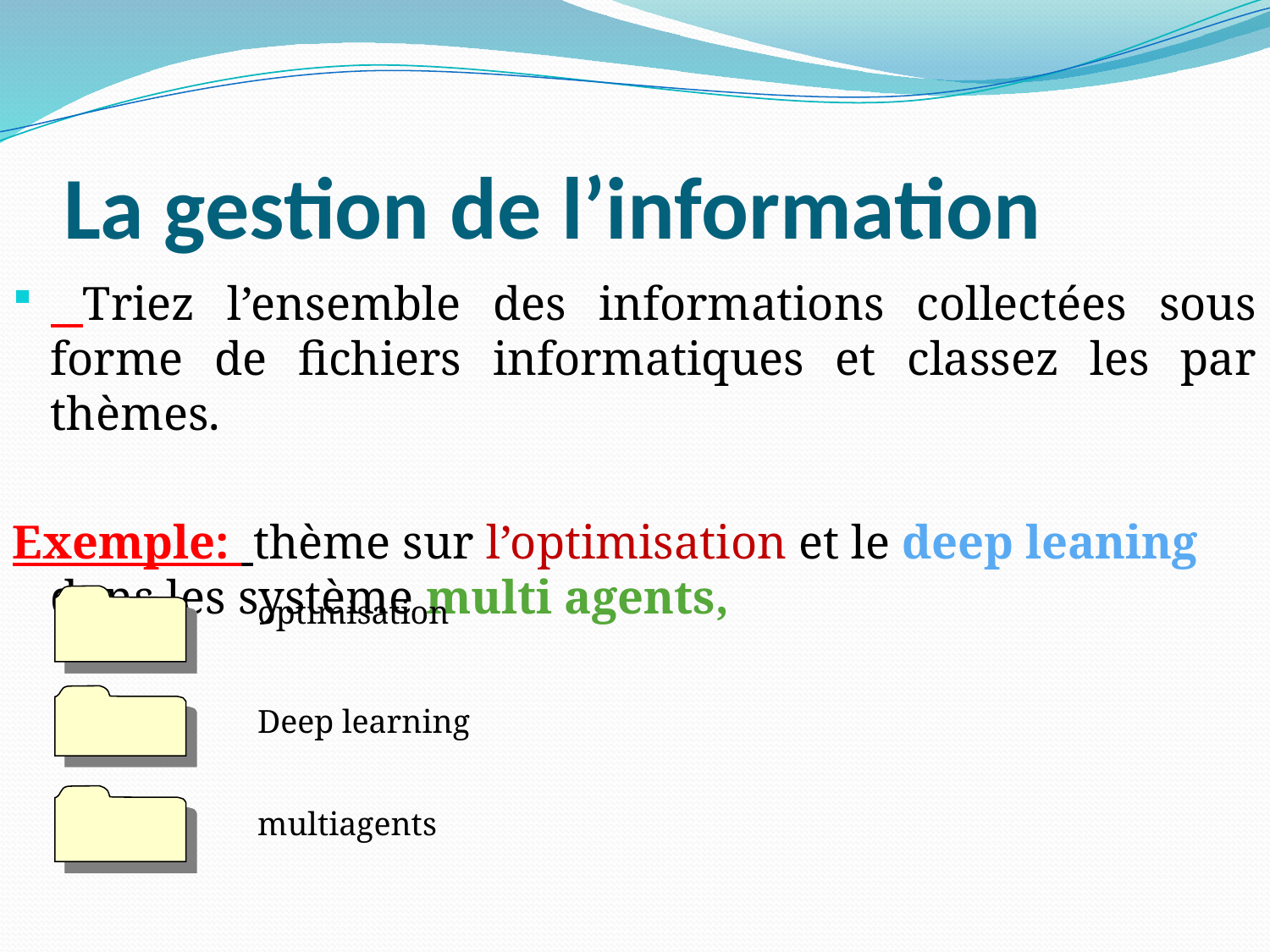

# La gestion de l’information
 Triez l’ensemble des informations collectées sous forme de fichiers informatiques et classez les par thèmes.

Exemple:  thème sur l’optimisation et le deep leaning dans les système multi agents,

optimisation

Deep learning

multiagents